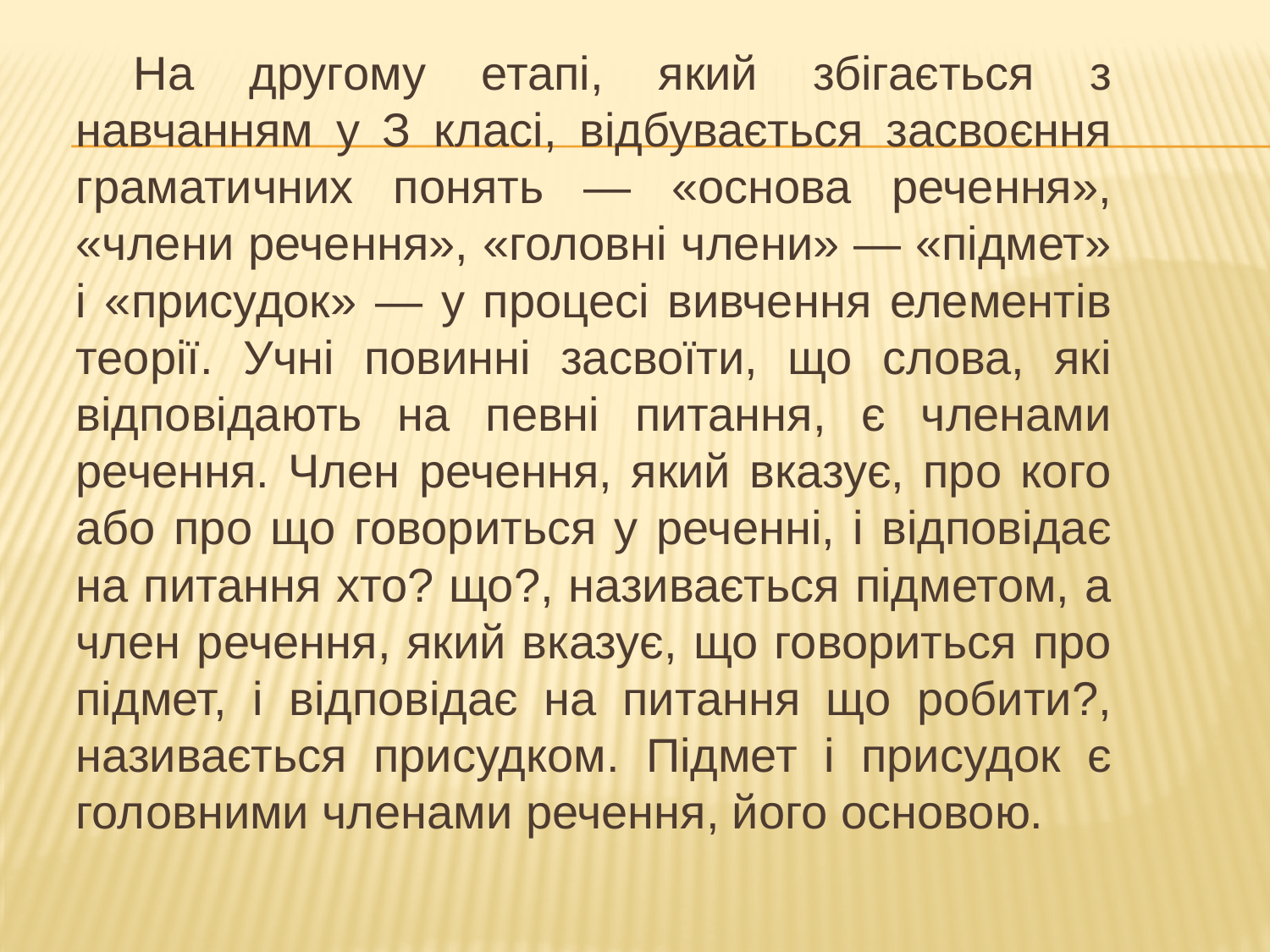

На другому етапі, який збігається з навчанням у З класі, відбувається засвоєння граматичних понять — «основа речення», «члени речення», «головні члени» — «підмет» і «присудок» — у процесі вивчення елементів теорії. Учні повинні засвоїти, що слова, які відповідають на певні питання, є членами речення. Член речення, який вказує, про кого або про що говориться у реченні, і відповідає на питання хто? що?, називається підметом, а член речення, який вказує, що говориться про підмет, і відповідає на питання що робити?, називається присудком. Підмет і присудок є головними членами речення, його основою.